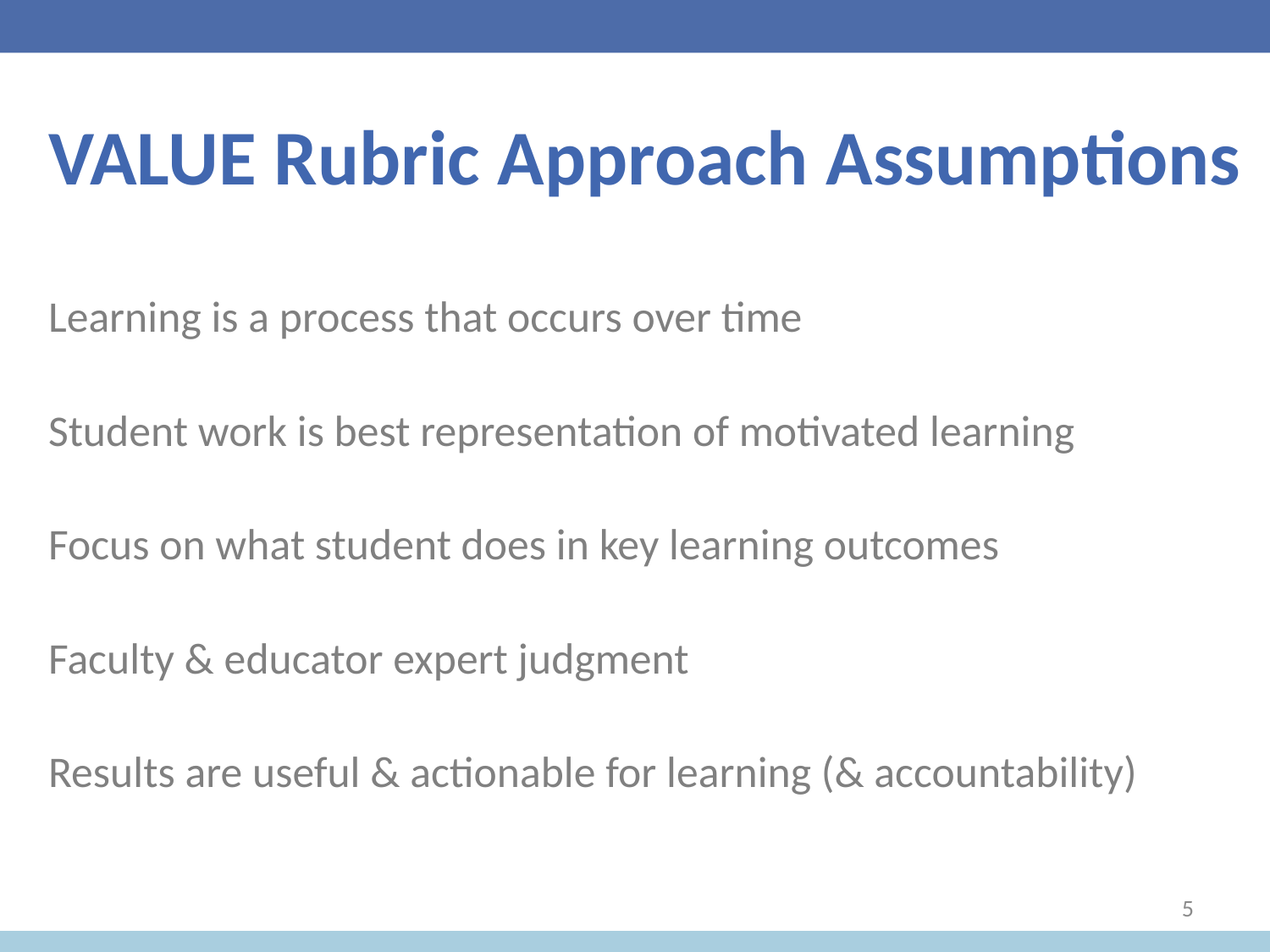

# VALUE Rubric Approach Assumptions
Learning is a process that occurs over time
Student work is best representation of motivated learning
Focus on what student does in key learning outcomes
Faculty & educator expert judgment
Results are useful & actionable for learning (& accountability)
5